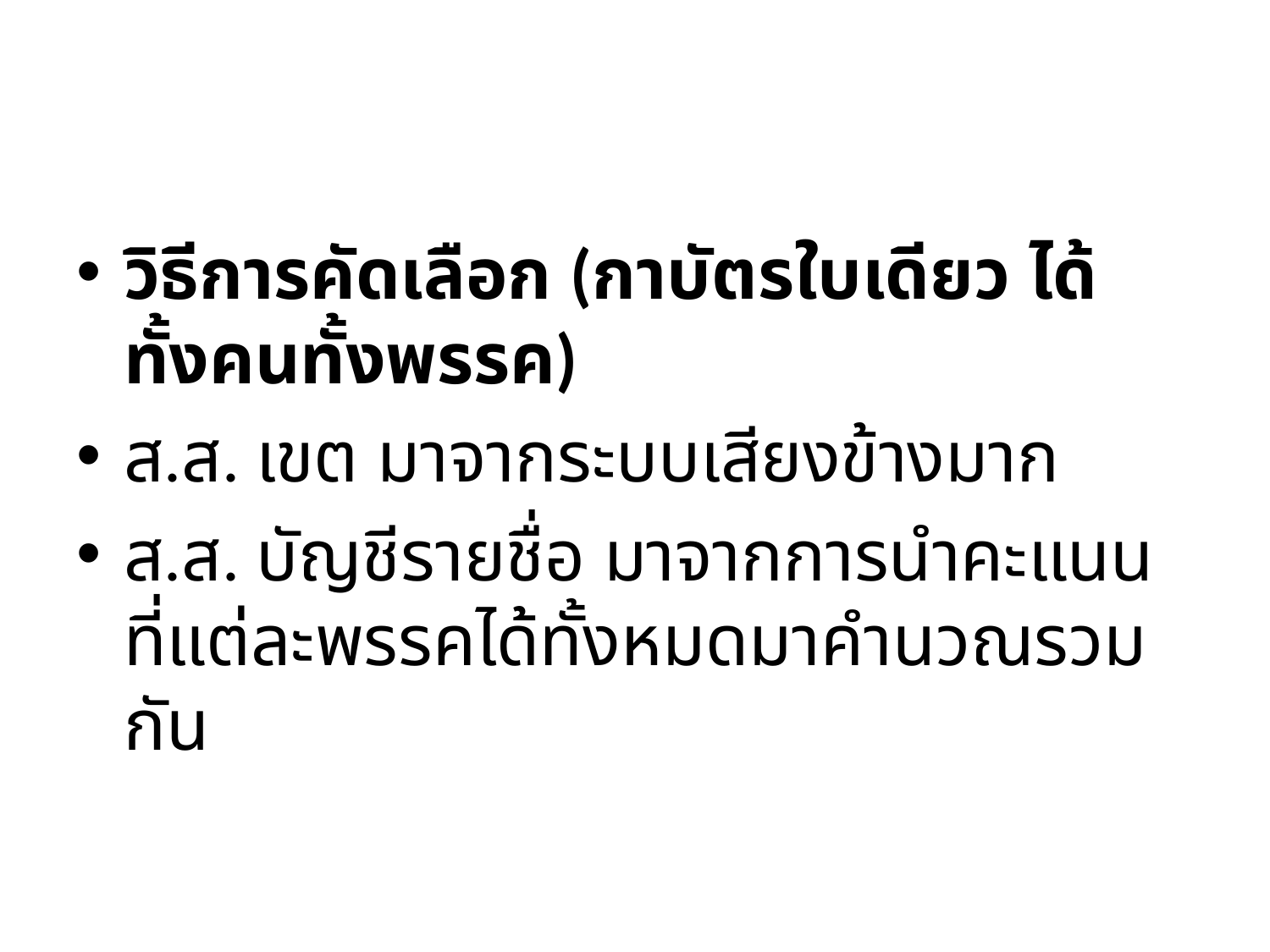

#
วิธีการคัดเลือก (กาบัตรใบเดียว ได้ทั้งคนทั้งพรรค)
ส.ส. เขต มาจากระบบเสียงข้างมาก
ส.ส. บัญชีรายชื่อ มาจากการนำคะแนนที่แต่ละพรรคได้ทั้งหมดมาคำนวณรวมกัน